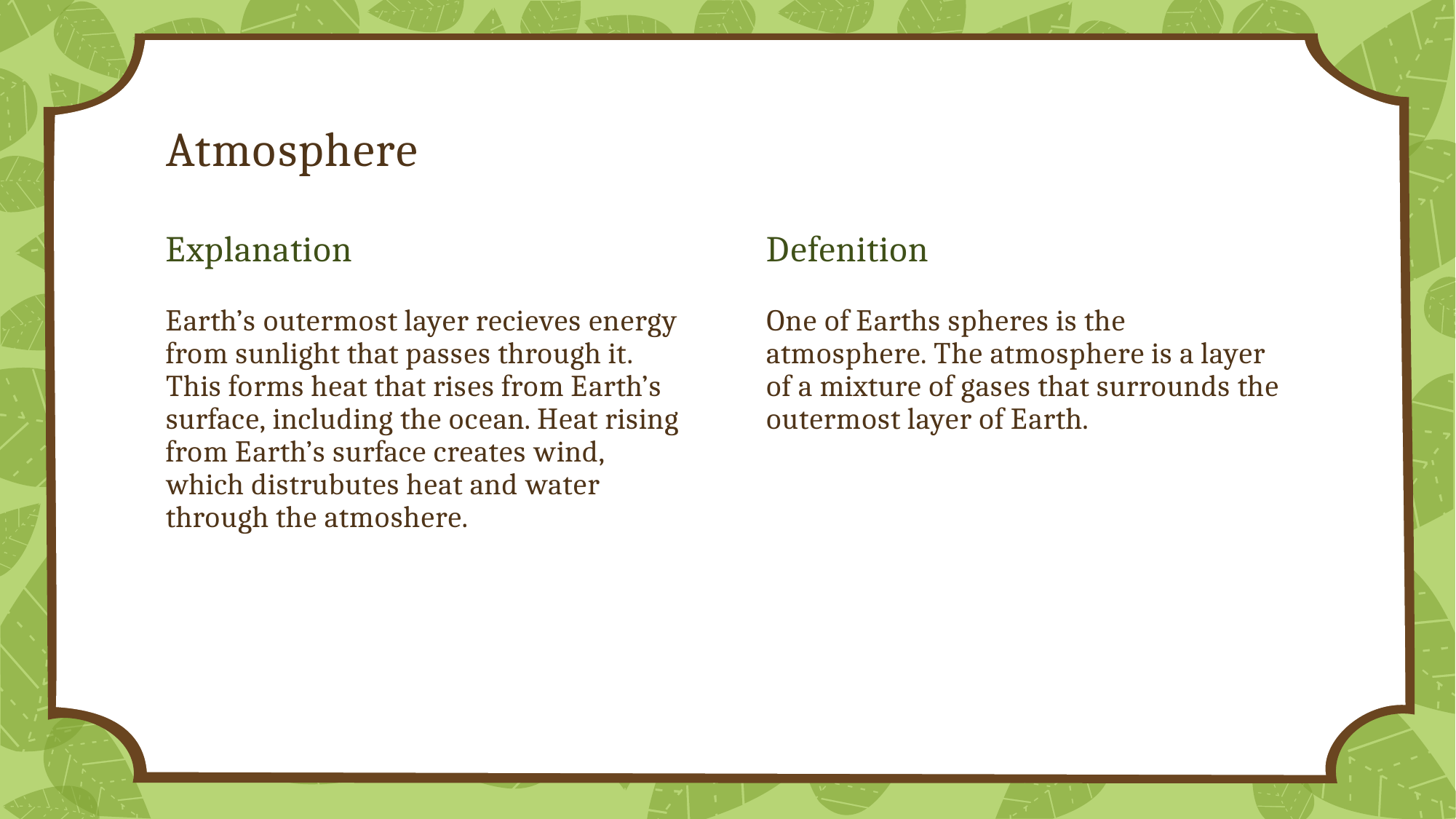

# Atmosphere
Explanation
Defenition
Earth’s outermost layer recieves energy from sunlight that passes through it. This forms heat that rises from Earth’s surface, including the ocean. Heat rising  from Earth’s surface creates wind, which distrubutes heat and water through the atmoshere.
One of Earths spheres is the atmosphere. The atmosphere is a layer of a mixture of gases that surrounds the outermost layer of Earth.